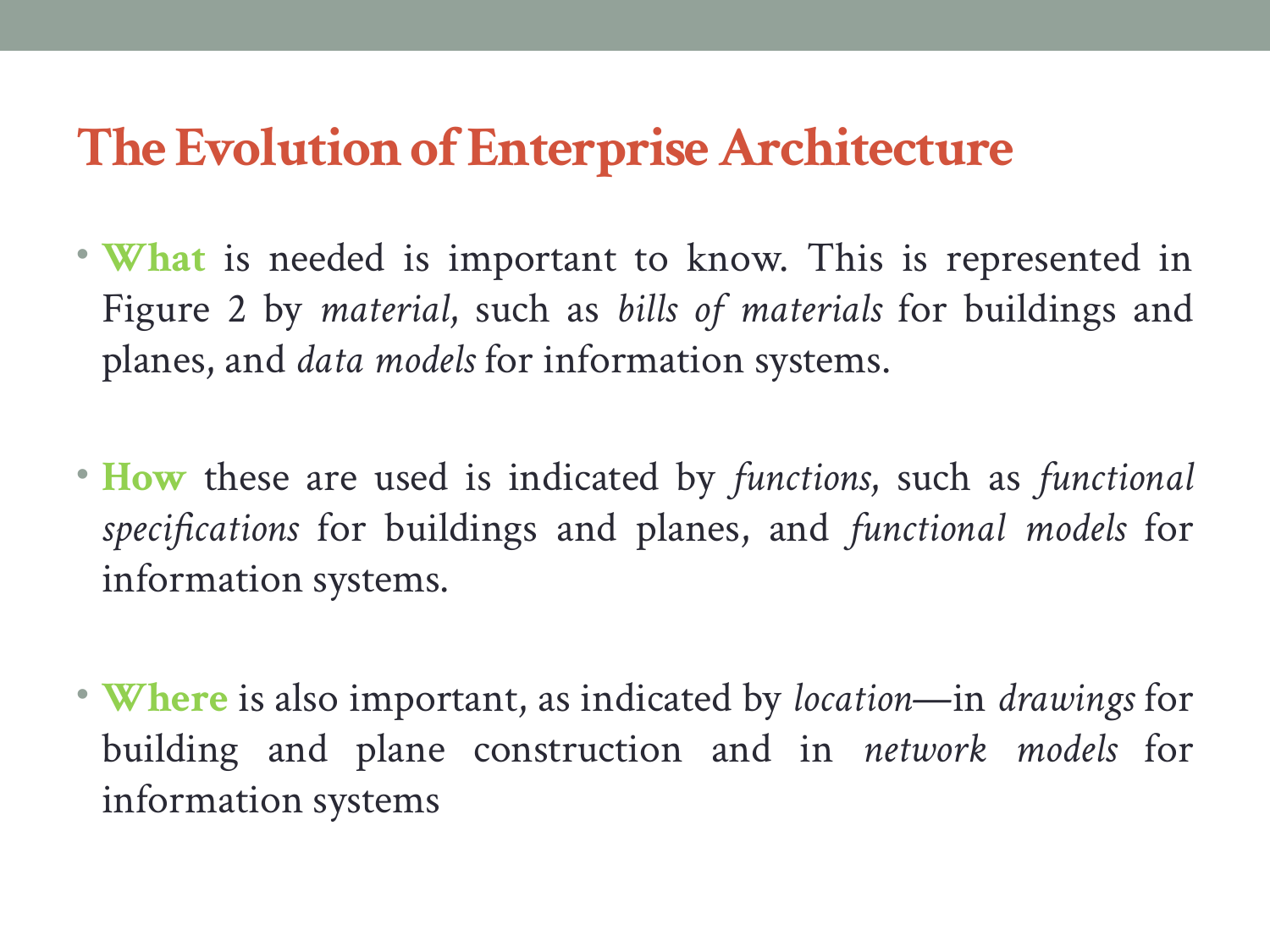

# The Evolution of Enterprise Architecture
What is needed is important to know. This is represented in Figure 2 by material, such as bills of materials for buildings and planes, and data models for information systems.

How these are used is indicated by functions, such as functional specifications for buildings and planes, and functional models for information systems.

Where is also important, as indicated by location—in drawings for building and plane construction and in network models for information systems